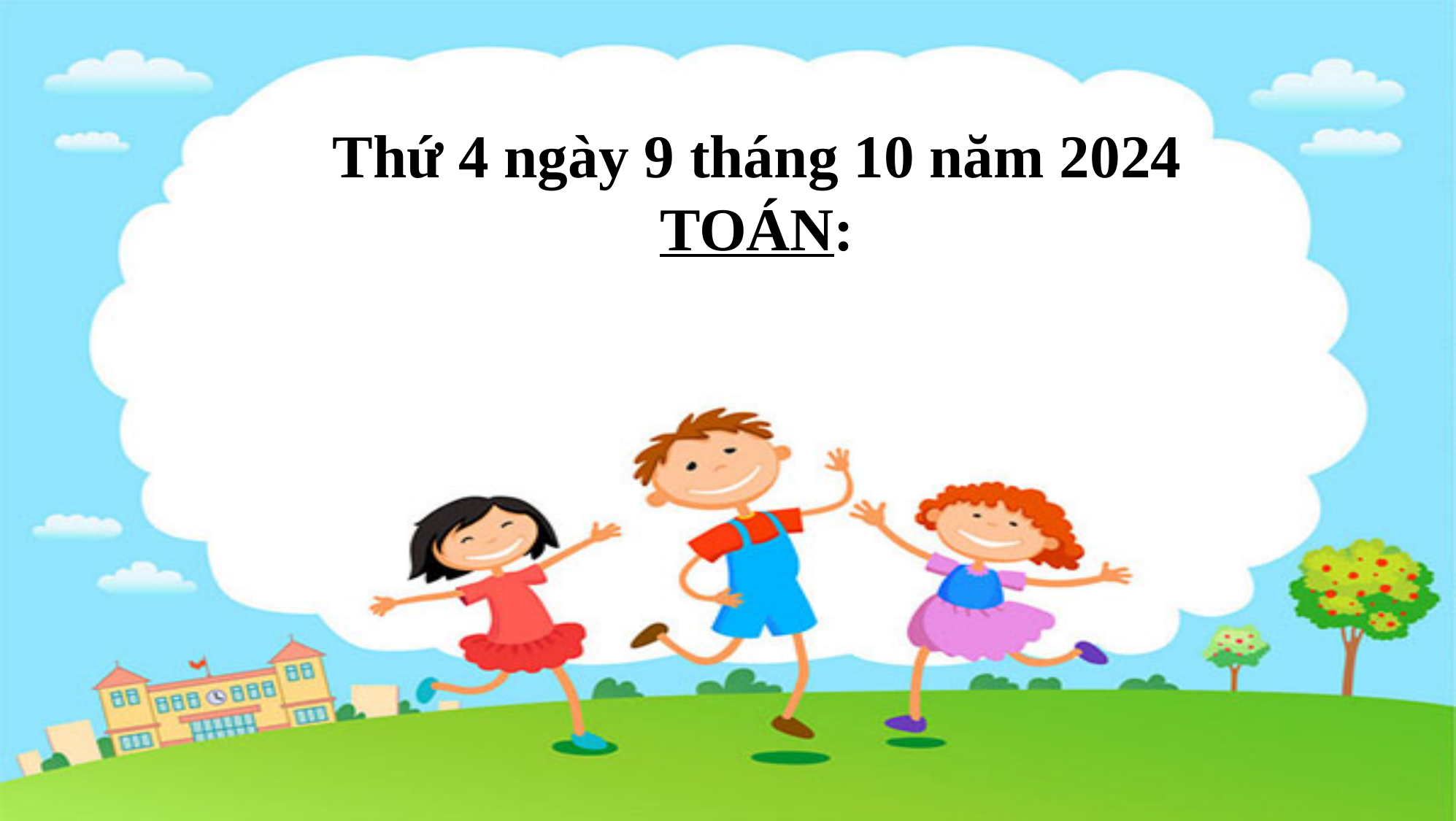

Thứ 4 ngày 9 tháng 10 năm 2024
TOÁN: